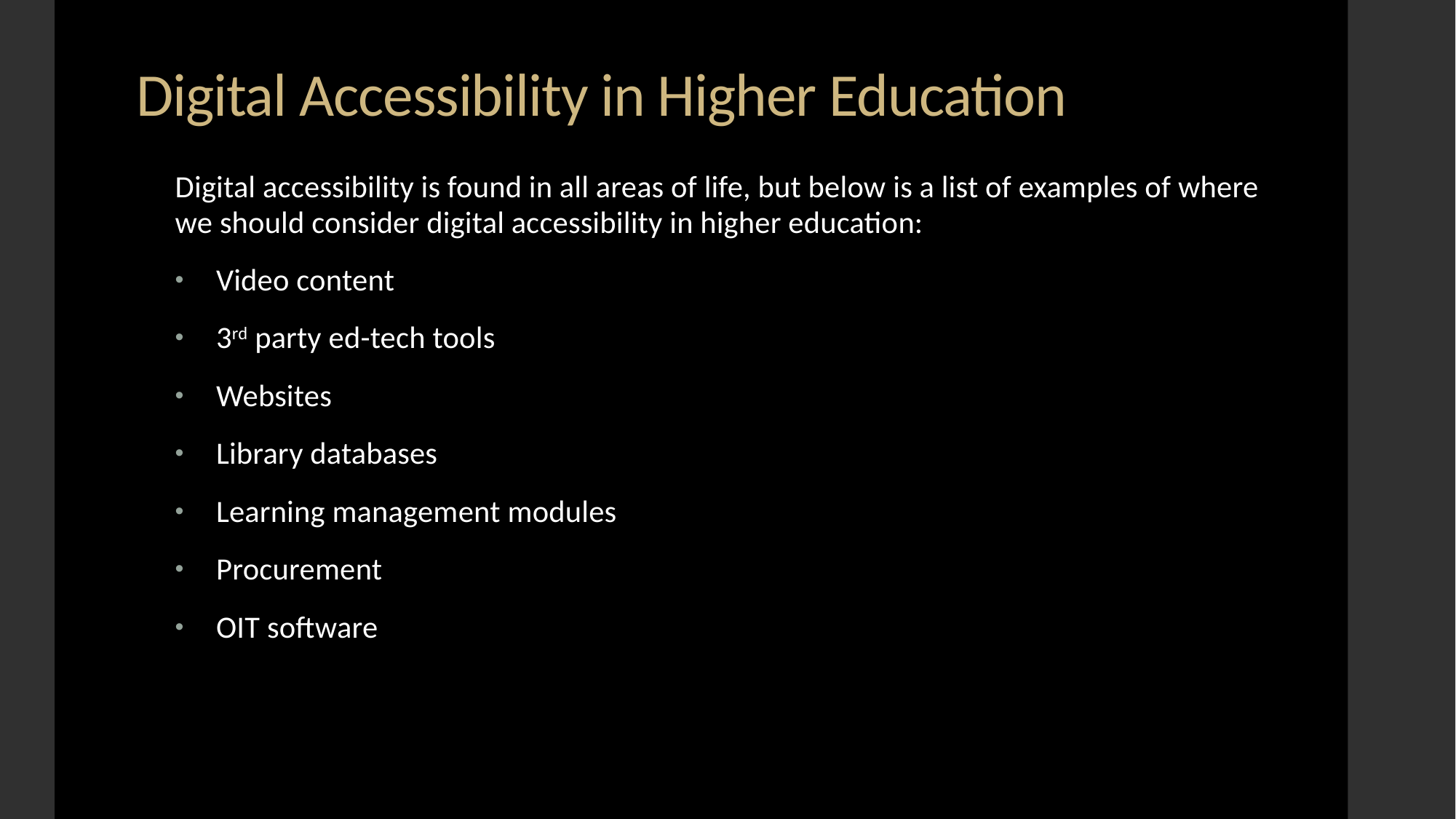

# Digital Accessibility in Higher Education
Digital accessibility is found in all areas of life, but below is a list of examples of where we should consider digital accessibility in higher education:
Video content
3rd party ed-tech tools
Websites
Library databases
Learning management modules
Procurement
OIT software